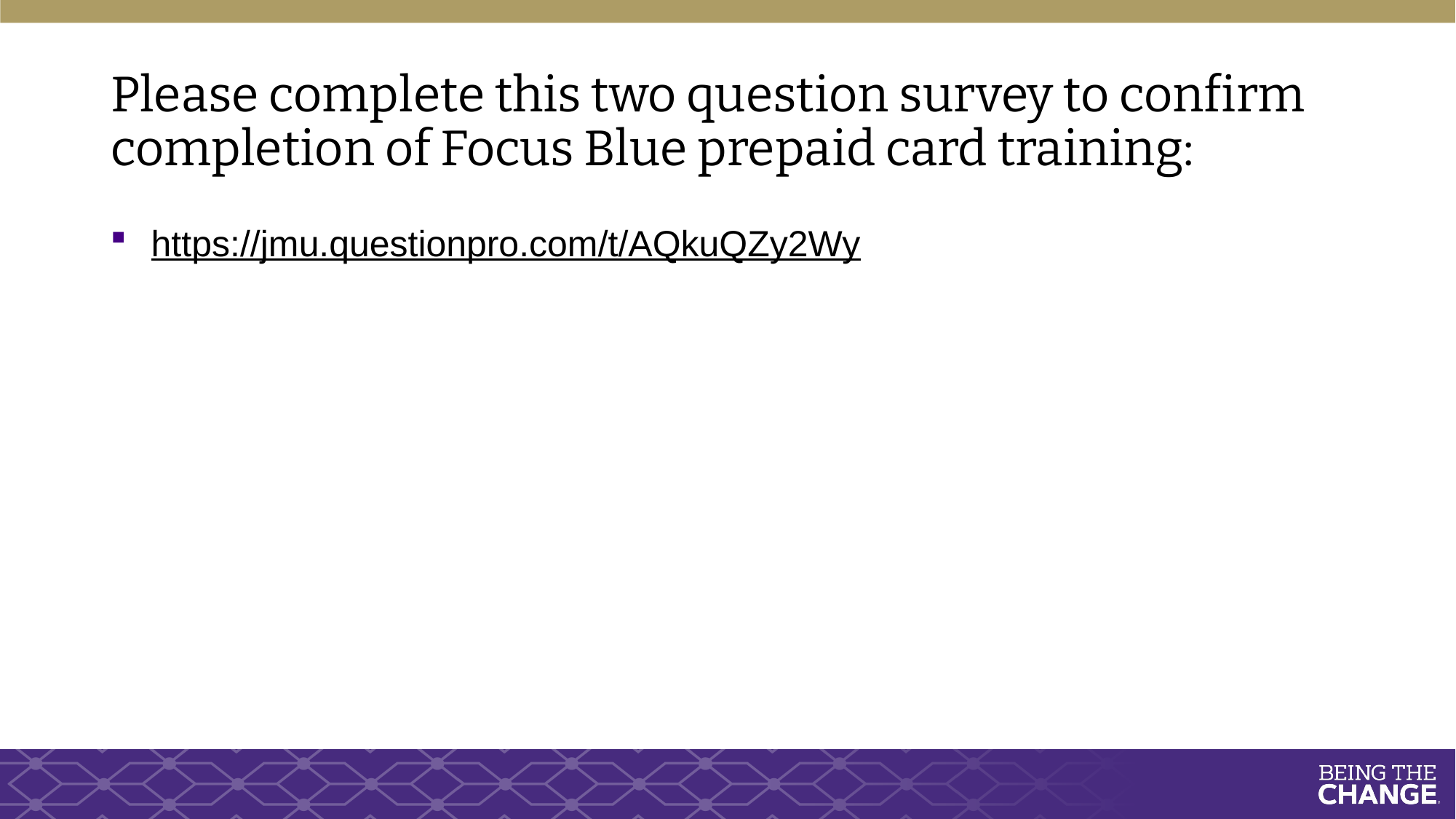

# Please complete this two question survey to confirm completion of Focus Blue prepaid card training:
https://jmu.questionpro.com/t/AQkuQZy2Wy